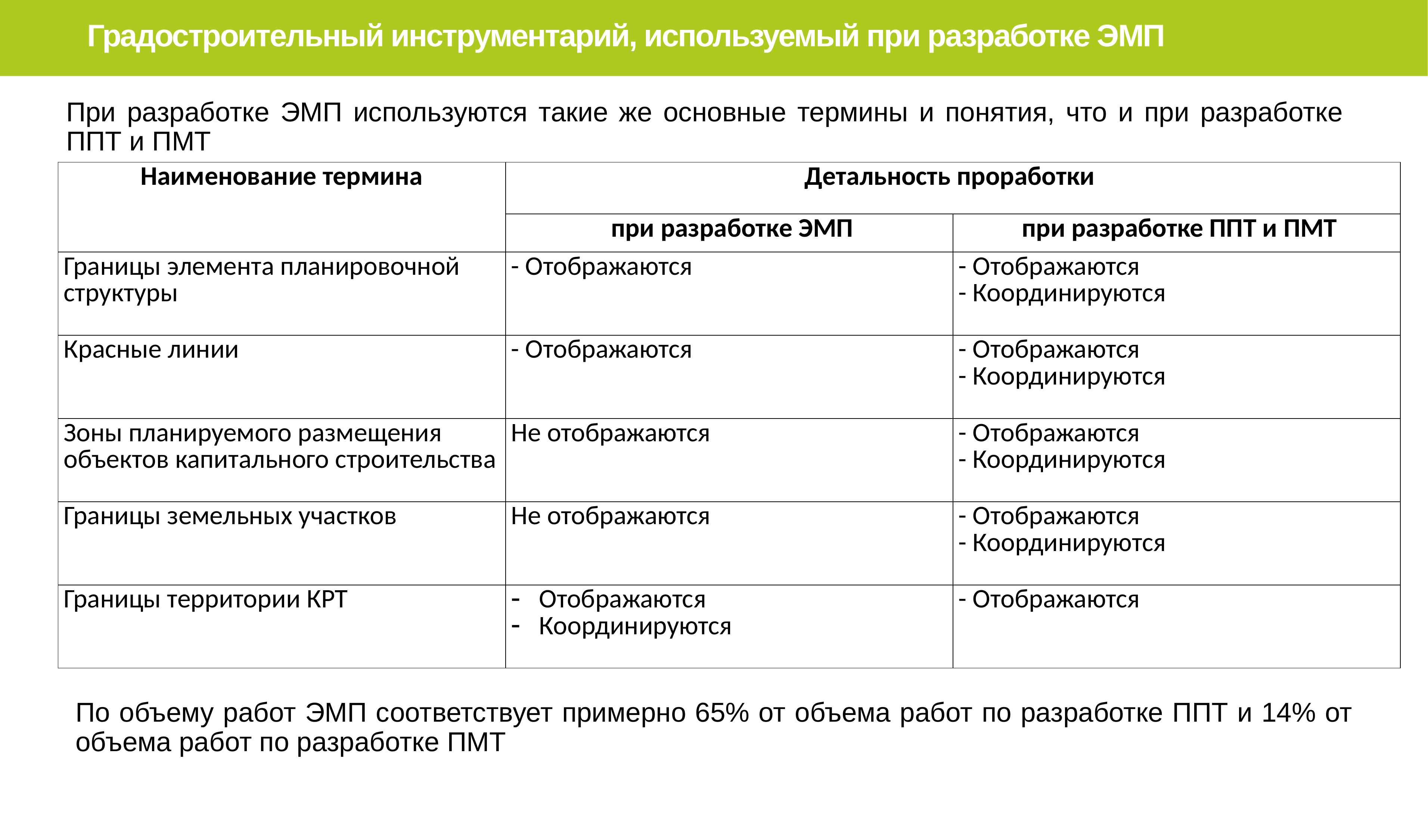

Градостроительный инструментарий, используемый при разработке ЭМП
При разработке ЭМП используются такие же основные термины и понятия, что и при разработке ППТ и ПМТ
| Наименование термина | Детальность проработки |  |
| --- | --- | --- |
|  | при разработке ЭМП | при разработке ППТ и ПМТ |
| Границы элемента планировочной структуры | - Отображаются | - Отображаются - Координируются |
| Красные линии | - Отображаются | - Отображаются - Координируются |
| Зоны планируемого размещения объектов капитального строительства | Не отображаются | - Отображаются - Координируются |
| Границы земельных участков | Не отображаются | - Отображаются - Координируются |
| Границы территории КРТ | Отображаются Координируются | - Отображаются |
По объему работ ЭМП соответствует примерно 65% от объема работ по разработке ППТ и 14% от объема работ по разработке ПМТ